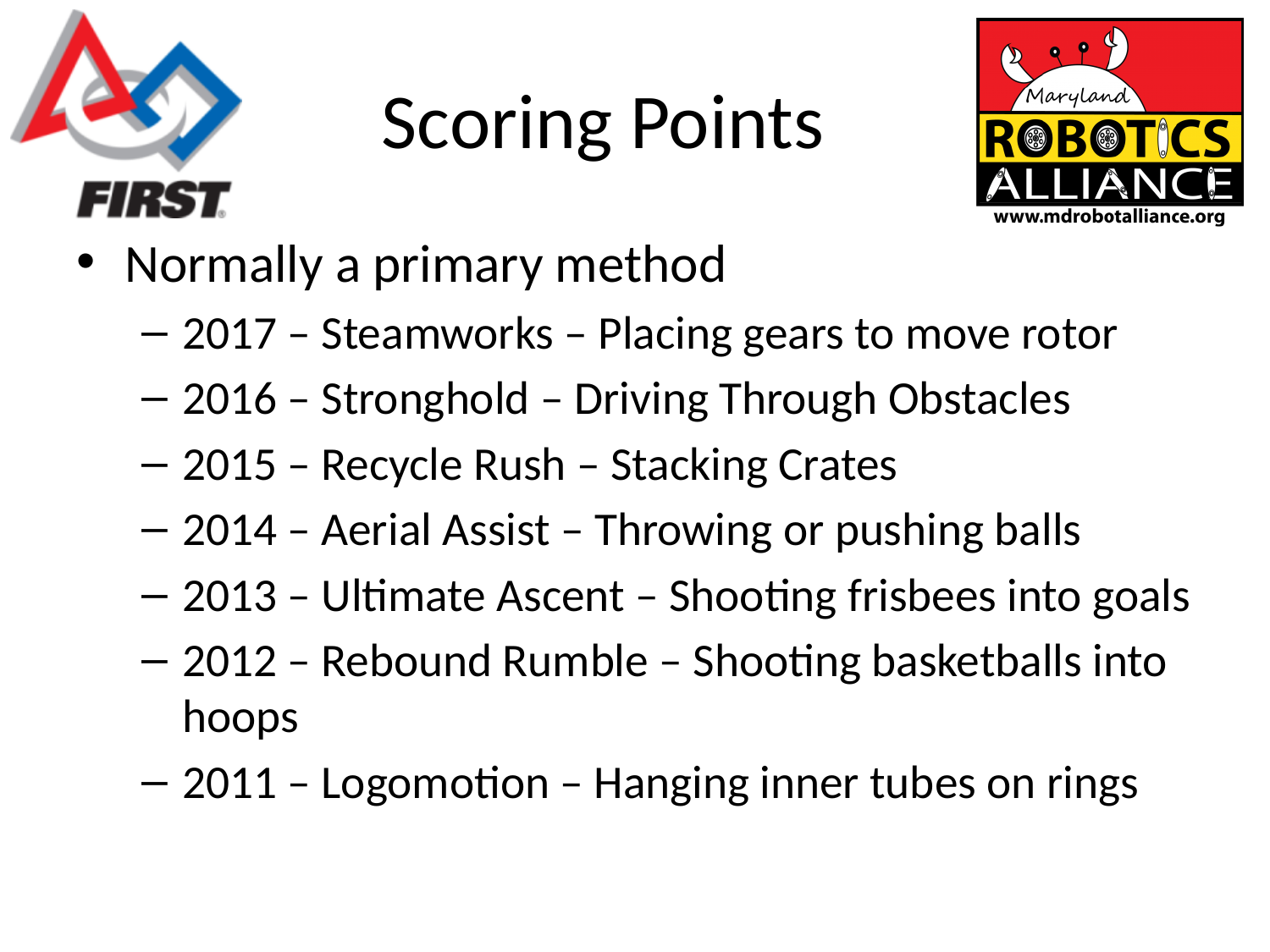

# Scoring Points
Normally a primary method
2017 – Steamworks – Placing gears to move rotor
2016 – Stronghold – Driving Through Obstacles
2015 – Recycle Rush – Stacking Crates
2014 – Aerial Assist – Throwing or pushing balls
2013 – Ultimate Ascent – Shooting frisbees into goals
2012 – Rebound Rumble – Shooting basketballs into hoops
2011 – Logomotion – Hanging inner tubes on rings